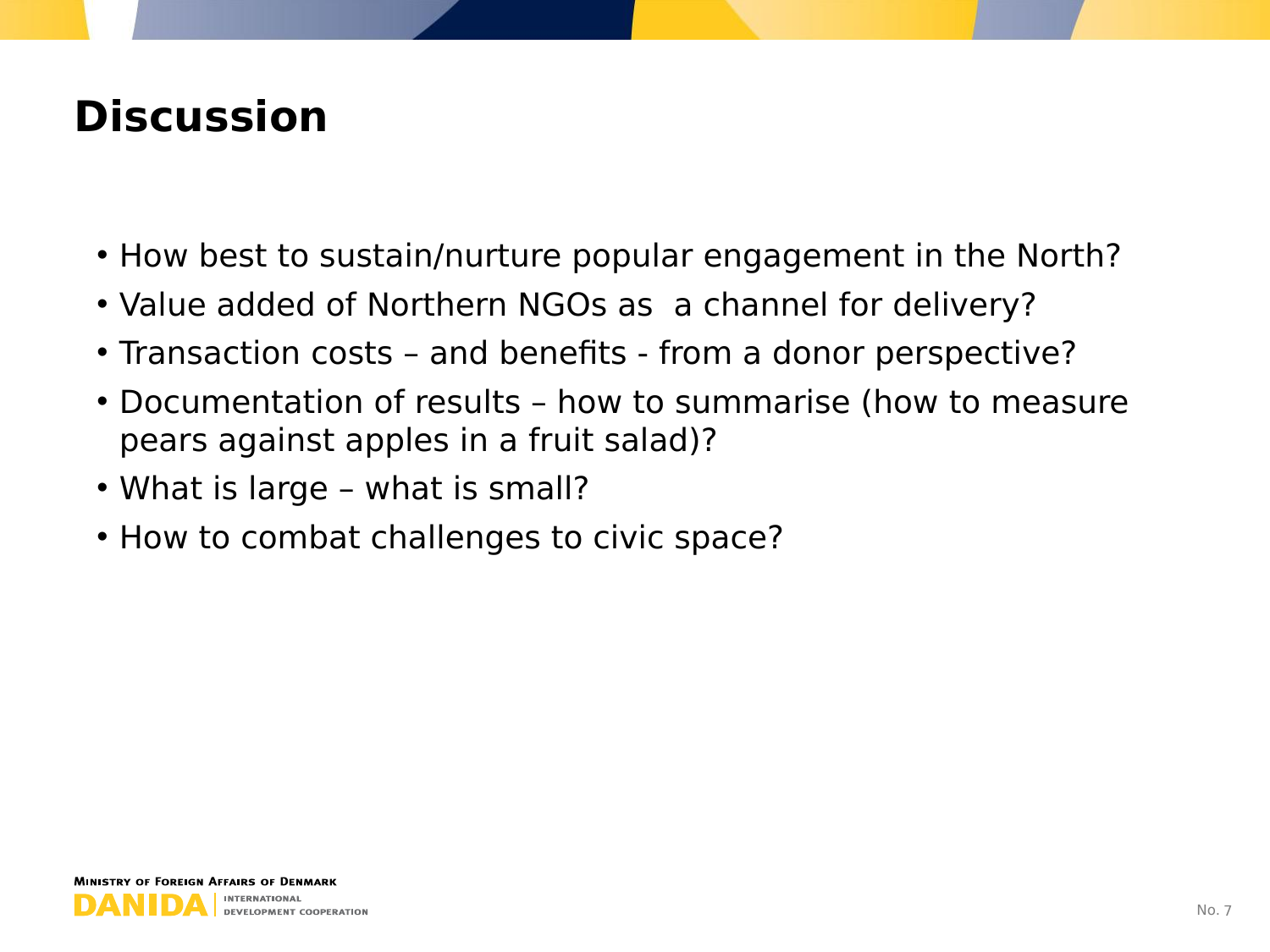

# Discussion
How best to sustain/nurture popular engagement in the North?
Value added of Northern NGOs as  a channel for delivery?
Transaction costs – and benefits - from a donor perspective?
Documentation of results – how to summarise (how to measure pears against apples in a fruit salad)?
What is large – what is small?
How to combat challenges to civic space?
7